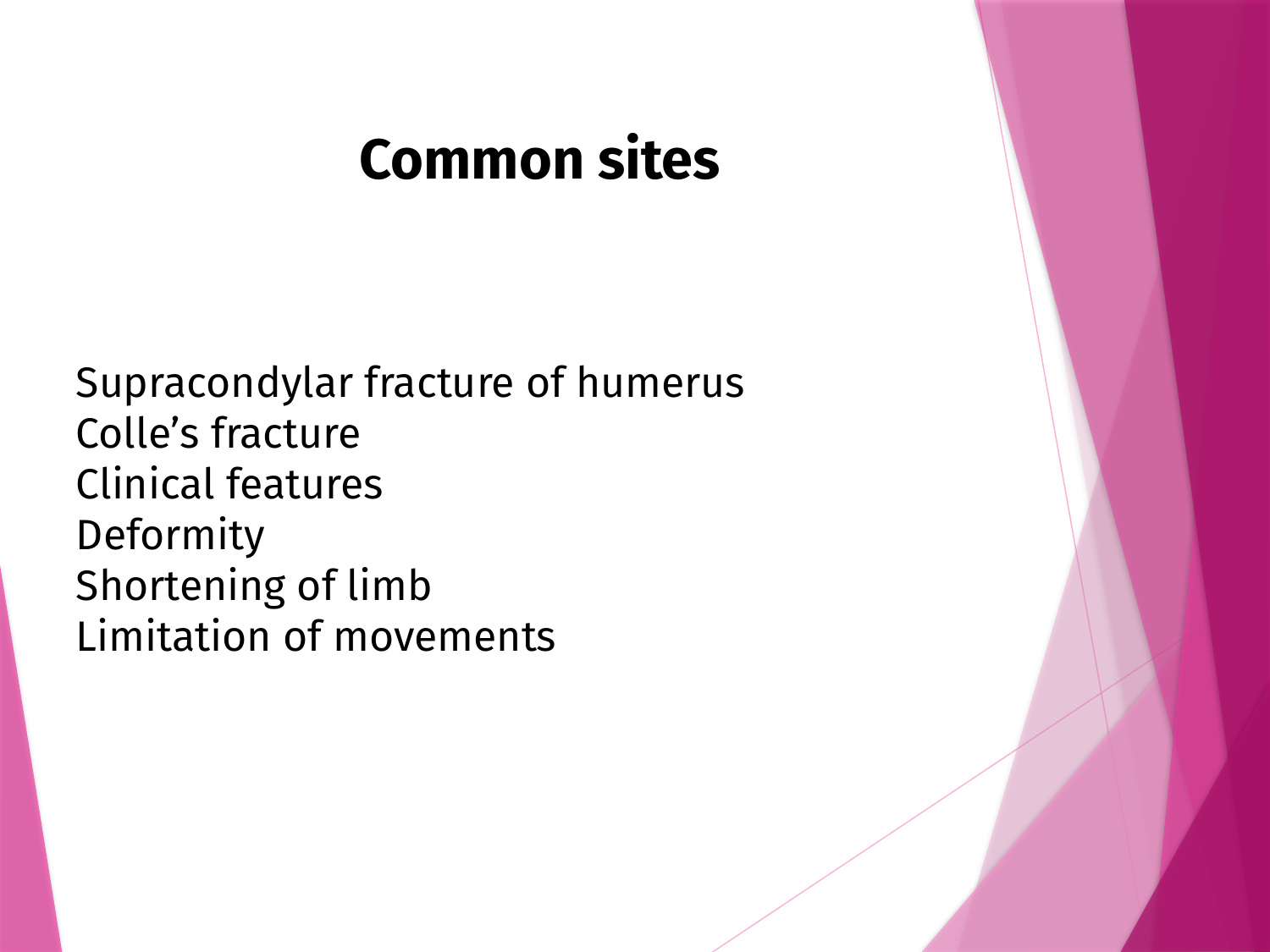

Common sites
Supracondylar fracture of humerus
Colle’s fracture
Clinical features
Deformity
Shortening of limb
Limitation of movements